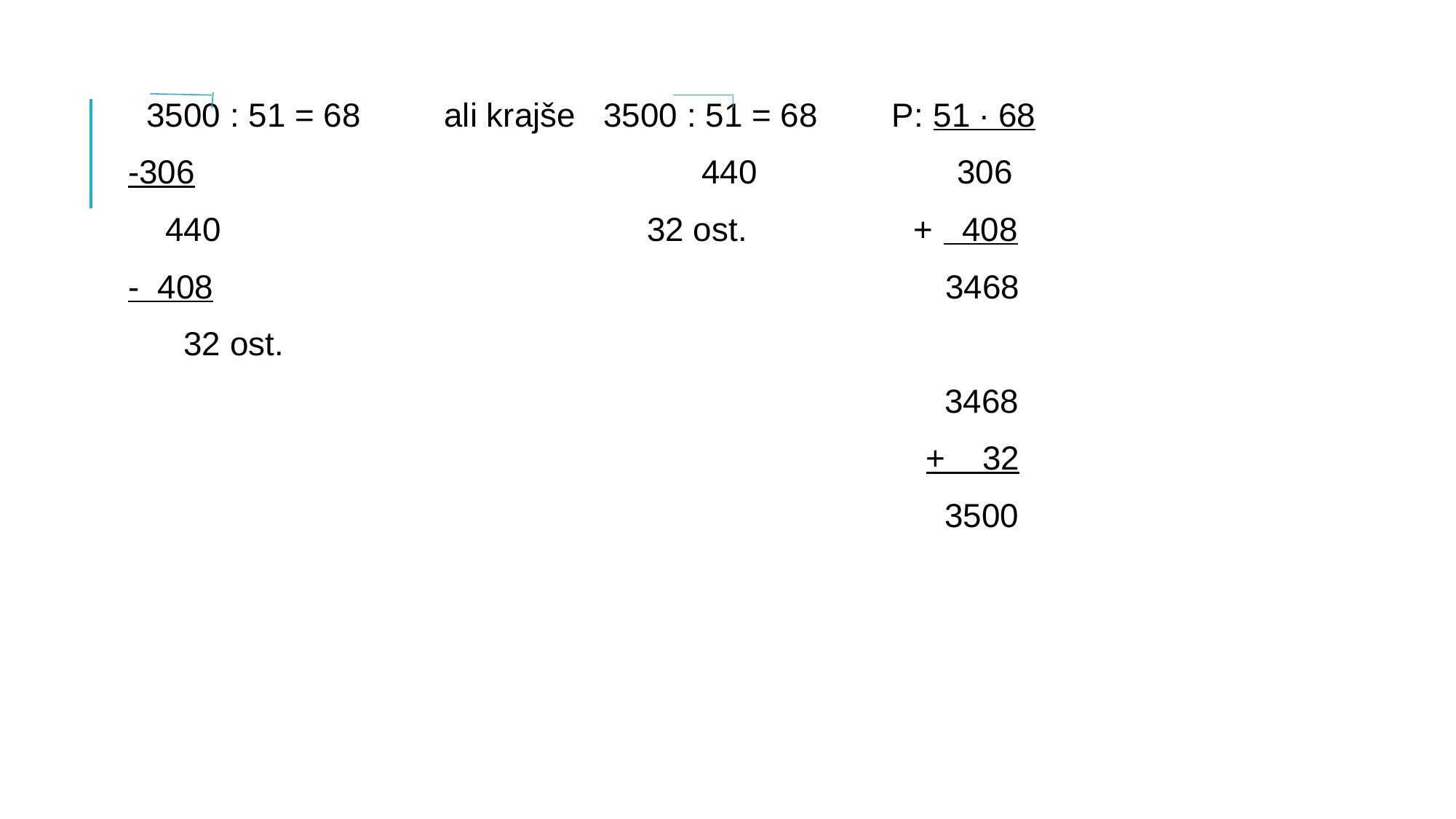

3500 : 51 = 68         ali krajše   3500 : 51 = 68        P: 51 ∙ 68
-306					   440  		       306
    440                                              32 ost.                  +   408
-  408                                                                               3468
      32 ost.
                                                                                        3468
                                                                                      +    32
                                                                                        3500